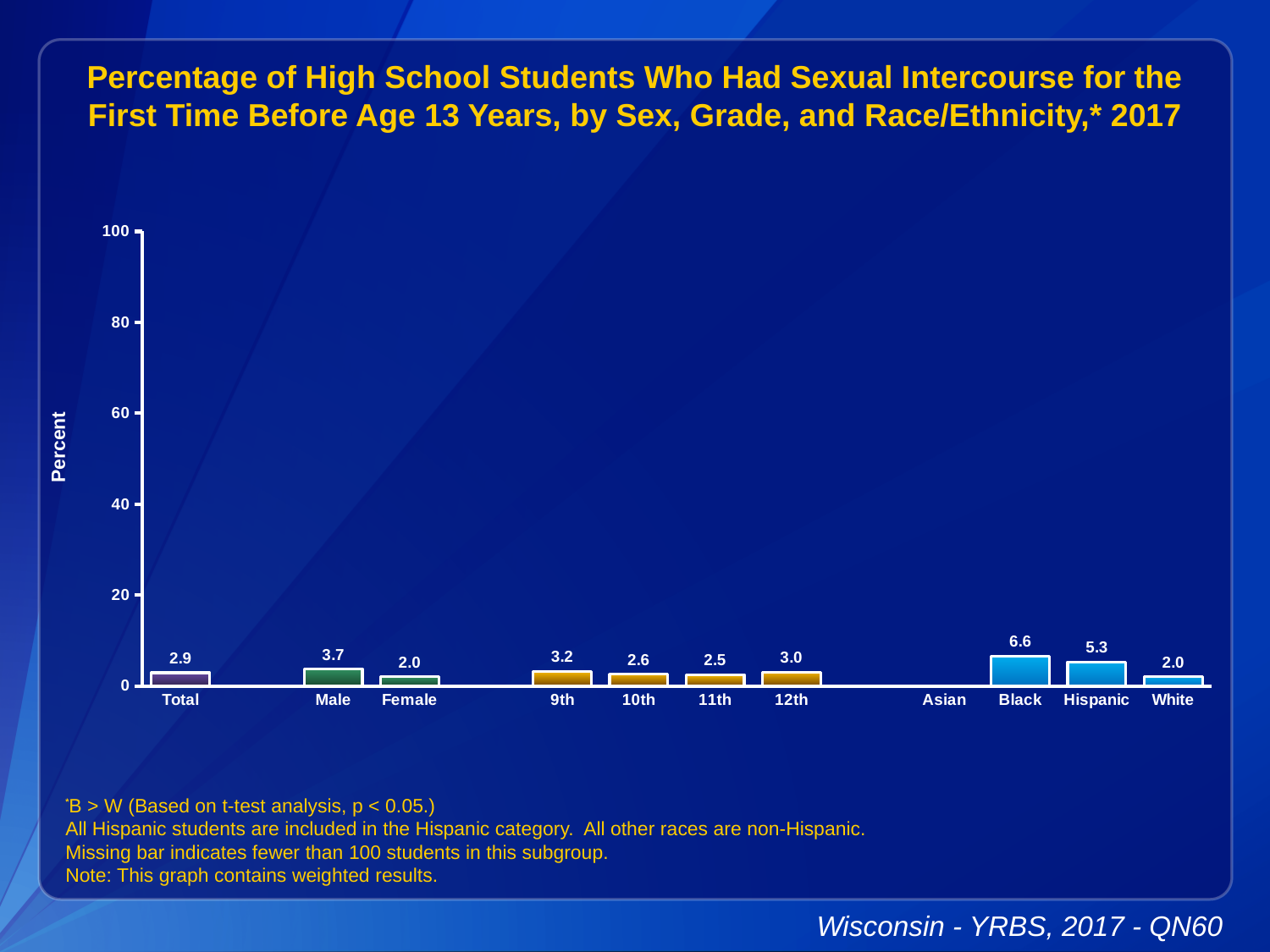

Percentage of High School Students Who Had Sexual Intercourse for the First Time Before Age 13 Years, by Sex, Grade, and Race/Ethnicity,* 2017

### Chart

| Category | Series 1 |
|---|---|
| Total | 2.9 |
|  | None |
| Male | 3.7 |
| Female | 2.0 |
|  | None |
| 9th | 3.2 |
| 10th | 2.6 |
| 11th | 2.5 |
| 12th | 3.0 |
|  | None |
| Asian | None |
| Black | 6.6 |
| Hispanic | 5.3 |
| White | 2.0 |
*B > W (Based on t-test analysis, p < 0.05.)
All Hispanic students are included in the Hispanic category.  All other races are non-Hispanic.
Missing bar indicates fewer than 100 students in this subgroup.
Note: This graph contains weighted results.
Wisconsin - YRBS, 2017 - QN60